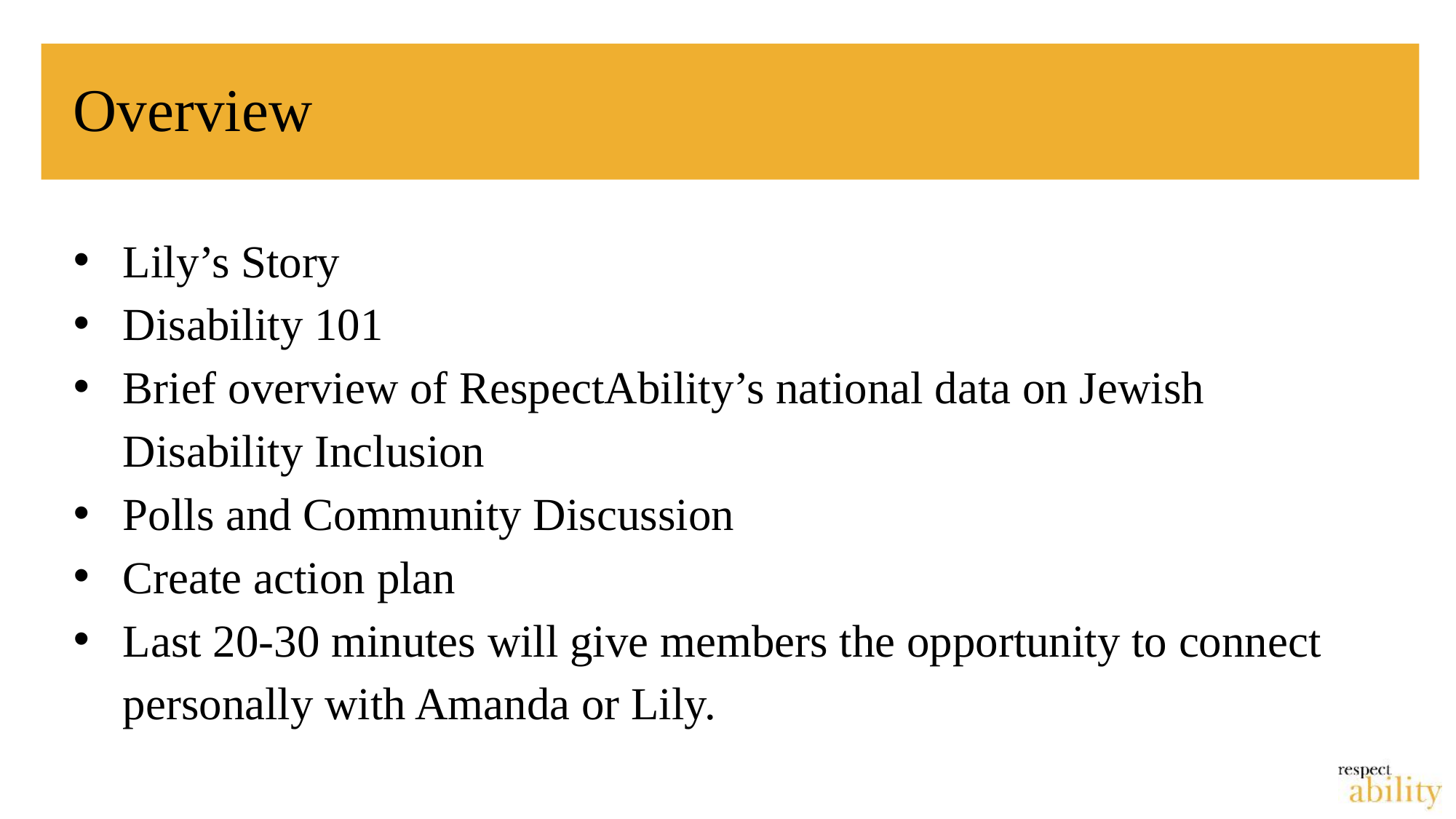

# Overview
Lily’s Story
Disability 101
Brief overview of RespectAbility’s national data on Jewish Disability Inclusion
Polls and Community Discussion
Create action plan
Last 20-30 minutes will give members the opportunity to connect personally with Amanda or Lily.